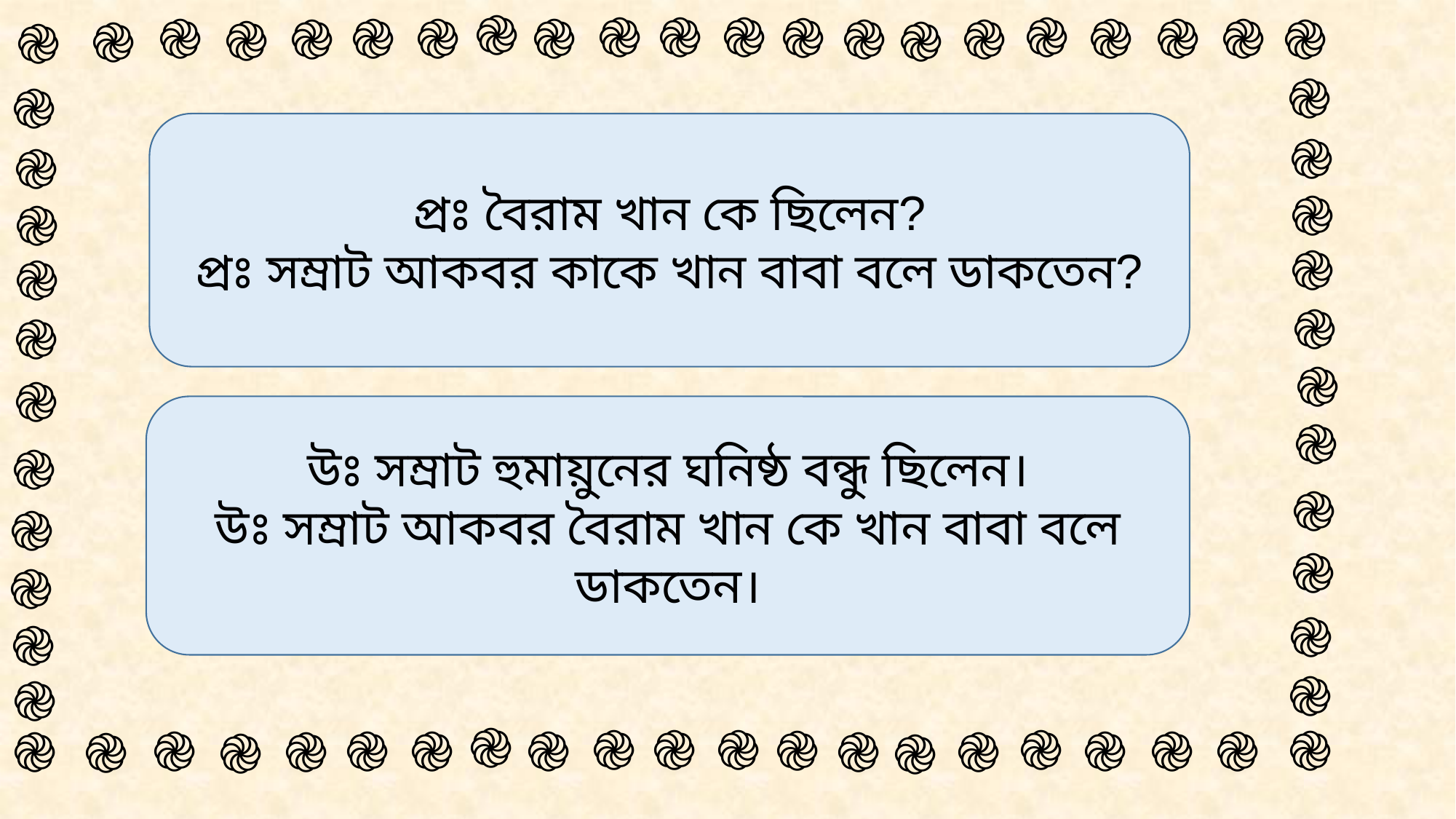

֎
֎
֎
֎
֎
֎
֎
֎
֎
֎
֎
֎
֎
֎
֎
֎
֎
֎
֎
֎
֎
֎
֎
প্রঃ বৈরাম খান কে ছিলেন?
প্রঃ সম্রাট আকবর কাকে খান বাবা বলে ডাকতেন?
֎
֎
֎
֎
֎
֎
֎
֎
֎
֎
উঃ সম্রাট হুমায়ুনের ঘনিষ্ঠ বন্ধু ছিলেন।
উঃ সম্রাট আকবর বৈরাম খান কে খান বাবা বলে ডাকতেন।
֎
֎
֎
֎
֎
֎
֎
֎
֎
֎
মোঃ আরিফুল কবির, প্রভাষক,ইসলামের ইতিহাস ও সংস্কৃতি, চাপুইর ইসলামিয়া আলিম মাদ্রাসা,সদর, ব্রাহ্মণবাড়িয়া।
֎
֎
֎
֎
֎
֎
֎
֎
֎
֎
֎
֎
֎
֎
֎
֎
֎
֎
֎
֎
֎